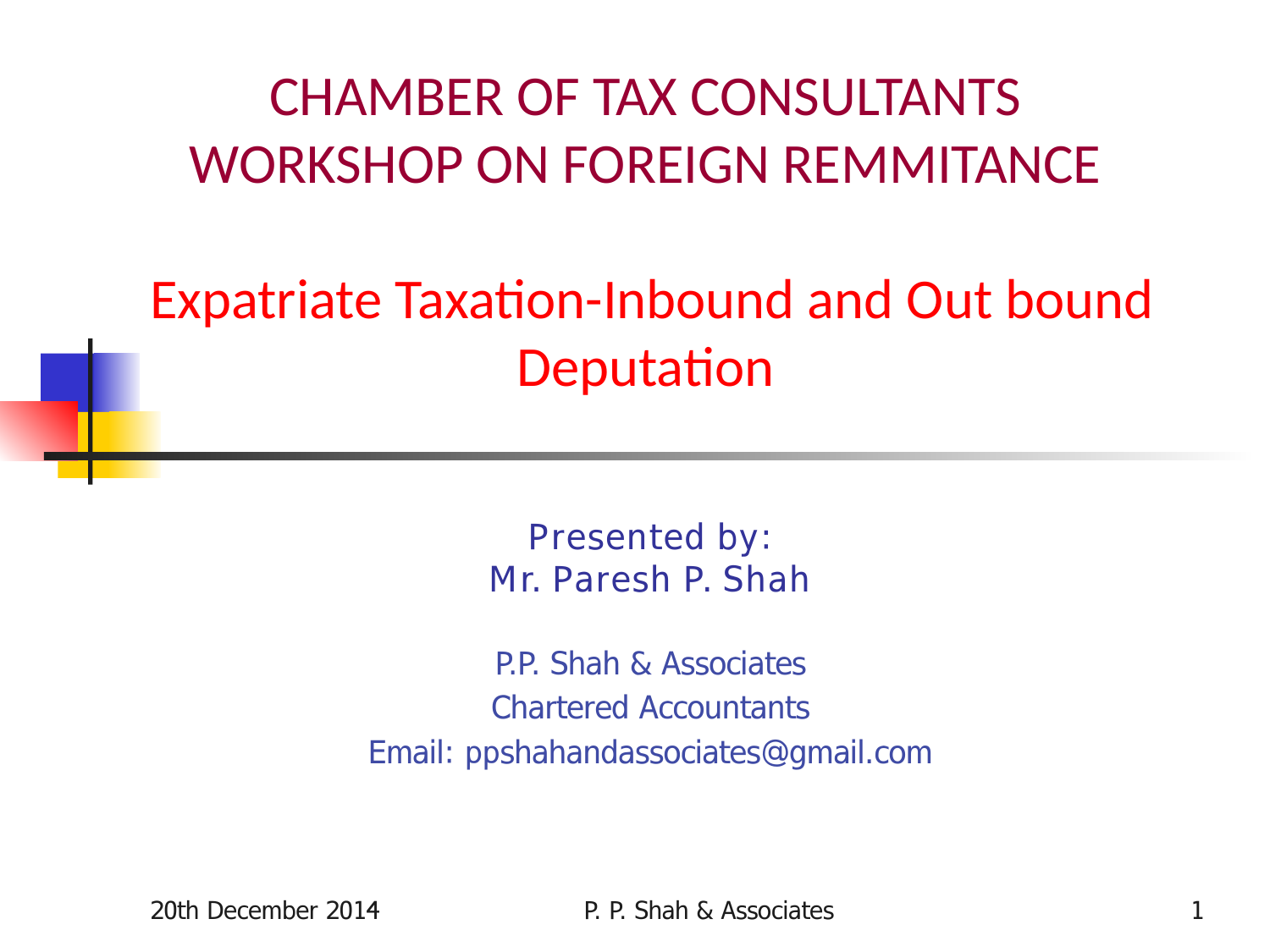

# CHAMBER OF TAX CONSULTANTS WORKSHOP ON FOREIGN REMMITANCE Expatriate Taxation-Inbound and Out bound Deputation
Presented by:
Mr. Paresh P. Shah

P.P. Shah & Associates
Chartered Accountants
Email: ppshahandassociates@gmail.com
20th December 2014
P. P. Shah & Associates
1